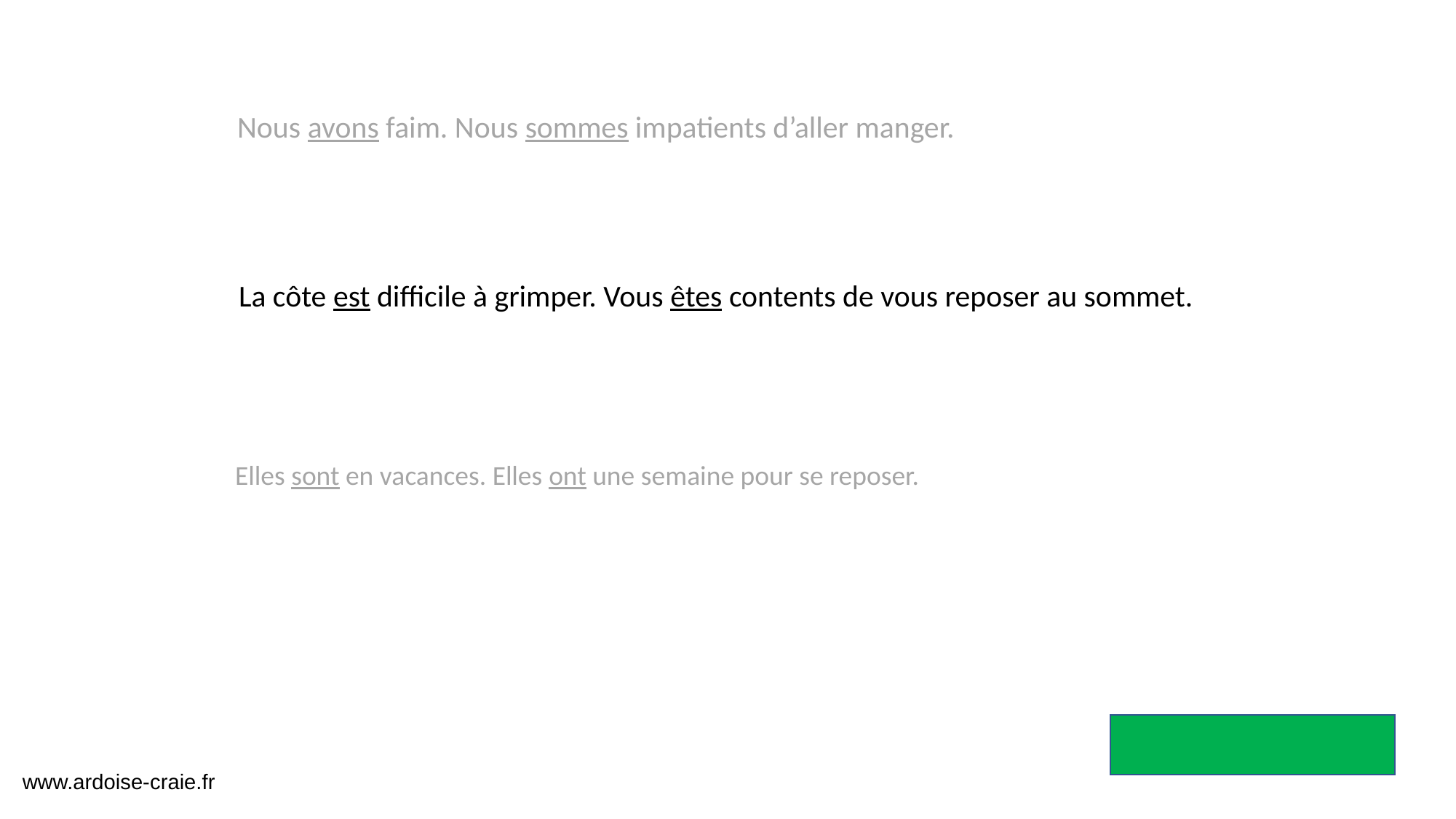

Nous avons faim. Nous sommes impatients d’aller manger.
La côte est difficile à grimper. Vous êtes contents de vous reposer au sommet.
Elles sont en vacances. Elles ont une semaine pour se reposer.

www.ardoise-craie.fr